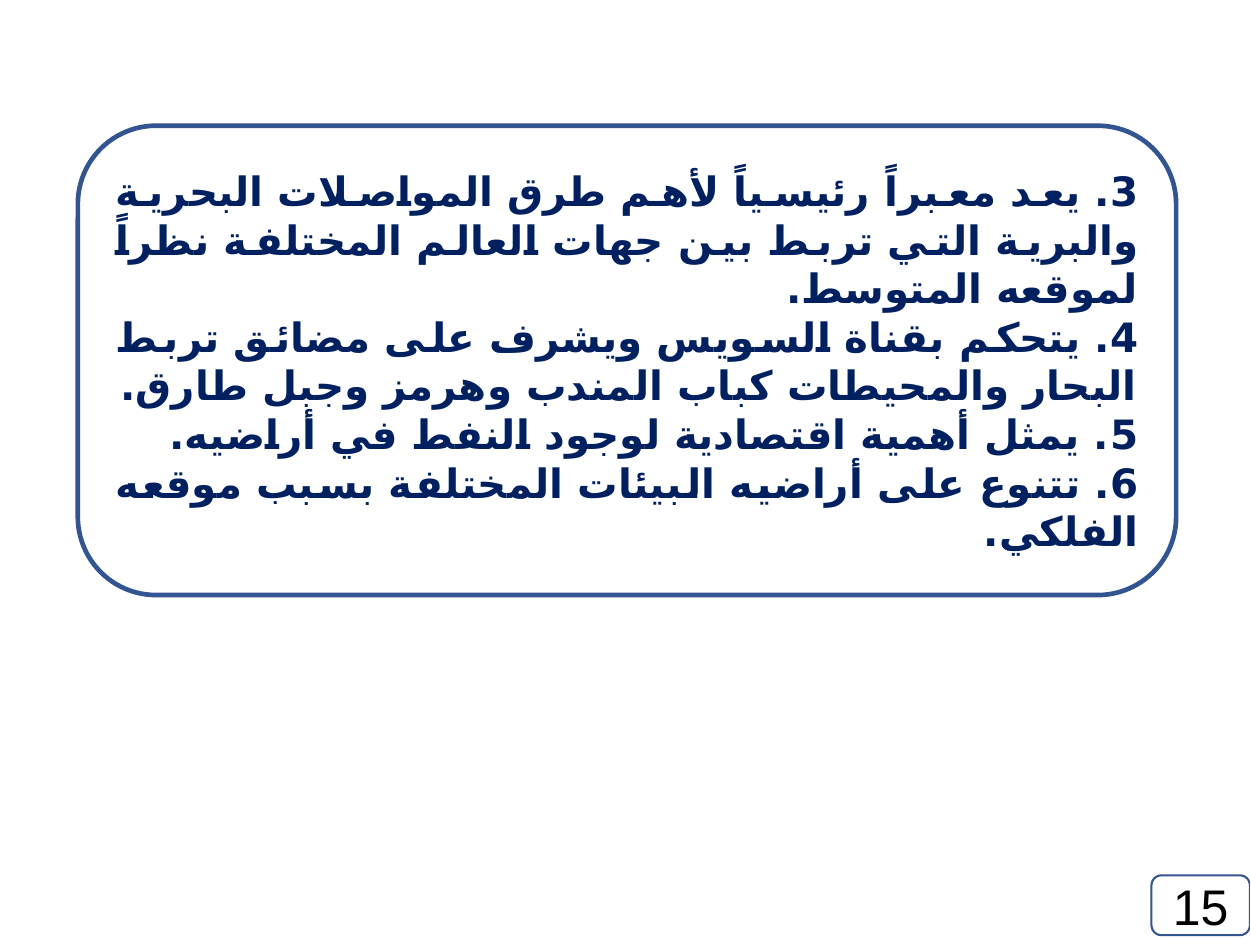

3. يعد معبراً رئيسياً لأهم طرق المواصلات البحرية والبرية التي تربط بين جهات العالم المختلفة نظراً لموقعه المتوسط.
4. يتحكم بقناة السويس ويشرف على مضائق تربط البحار والمحيطات كباب المندب وهرمز وجبل طارق.
5. يمثل أهمية اقتصادية لوجود النفط في أراضيه.
6. تتنوع على أراضيه البيئات المختلفة بسبب موقعه الفلكي.
15